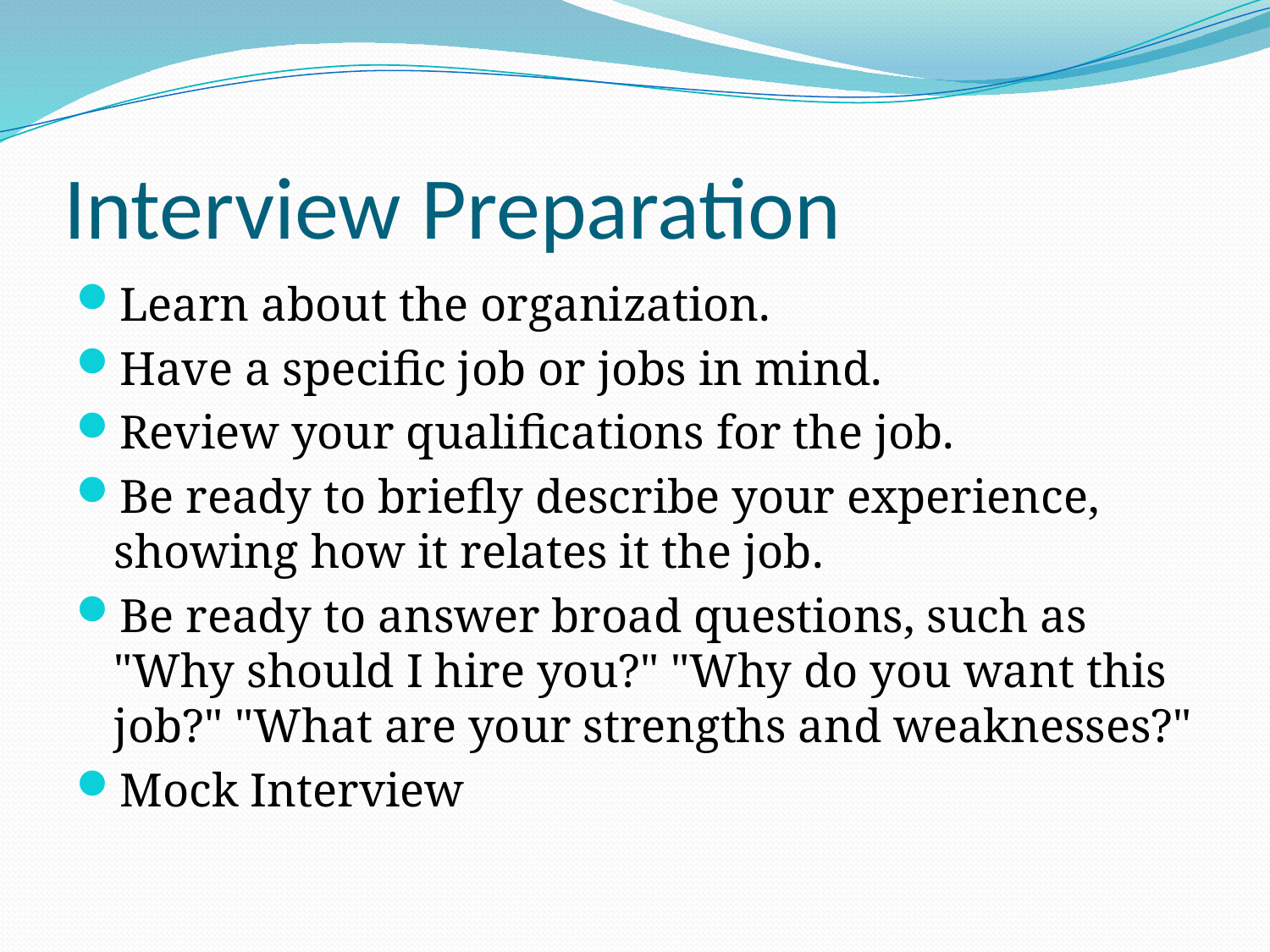

# Interview Preparation
Learn about the organization.
Have a specific job or jobs in mind.
Review your qualifications for the job.
Be ready to briefly describe your experience, showing how it relates it the job.
Be ready to answer broad questions, such as "Why should I hire you?" "Why do you want this job?" "What are your strengths and weaknesses?"
Mock Interview